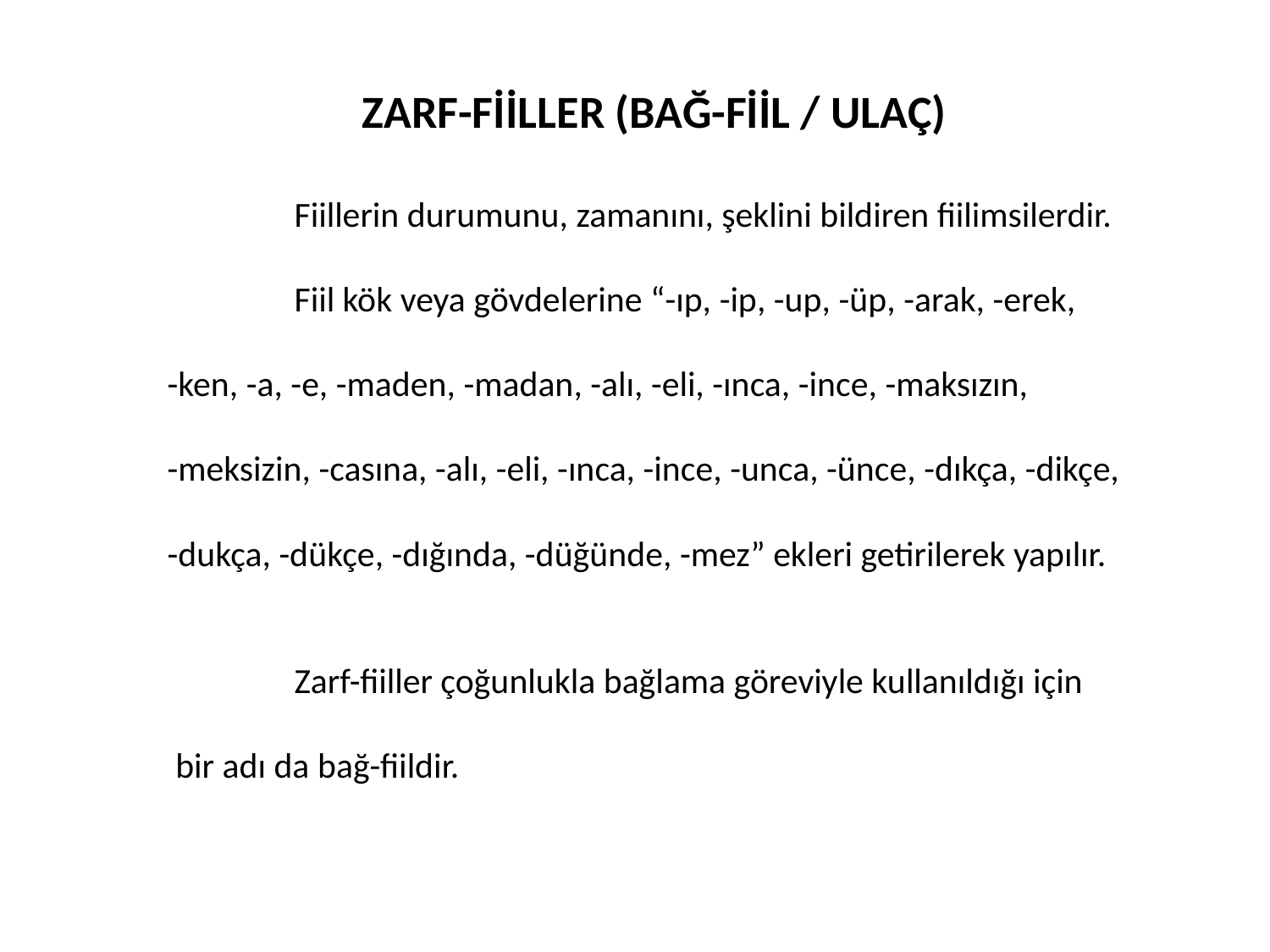

ZARF-FİİLLER (BAĞ-FİİL / ULAÇ)

	Fiillerin durumunu, zamanını, şeklini bildiren fiilimsilerdir.

	Fiil kök veya gövdelerine “-ıp, -ip, -up, -üp, -arak, -erek,

-ken, -a, -e, -maden, -madan, -alı, -eli, -ınca, -ince, -maksızın,

-meksizin, -casına, -alı, -eli, -ınca, -ince, -unca, -ünce, -dıkça, -dikçe,

-dukça, -dükçe, -dığında, -düğünde, -mez” ekleri getirilerek yapılır.

	Zarf-fiiller çoğunlukla bağlama göreviyle kullanıldığı için

 bir adı da bağ-fiildir.